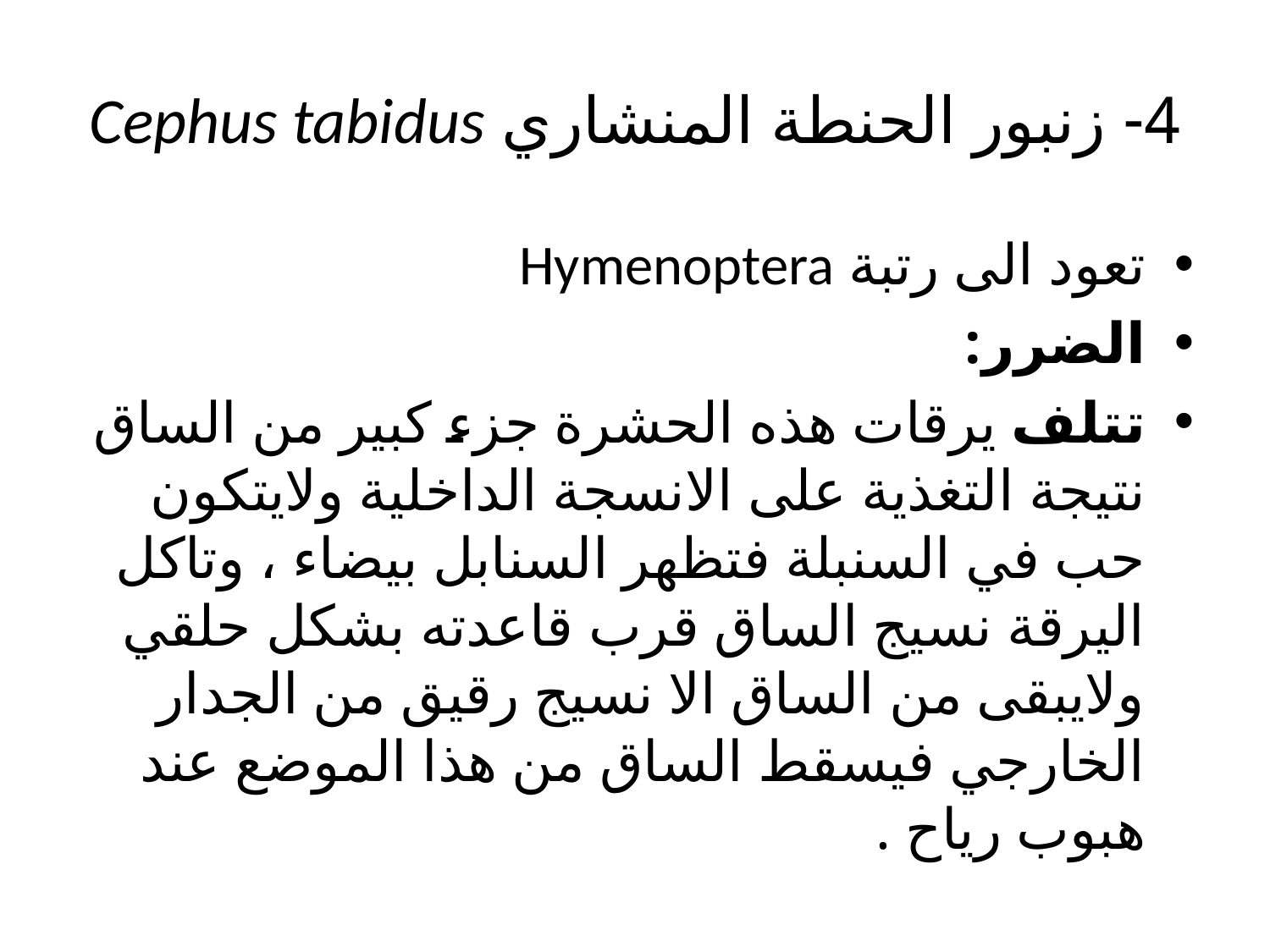

# 4- زنبور الحنطة المنشاري Cephus tabidus
تعود الى رتبة Hymenoptera
الضرر:
تتلف يرقات هذه الحشرة جزء كبير من الساق نتيجة التغذية على الانسجة الداخلية ولايتكون حب في السنبلة فتظهر السنابل بيضاء ، وتاكل اليرقة نسيج الساق قرب قاعدته بشكل حلقي ولايبقى من الساق الا نسيج رقيق من الجدار الخارجي فيسقط الساق من هذا الموضع عند هبوب رياح .